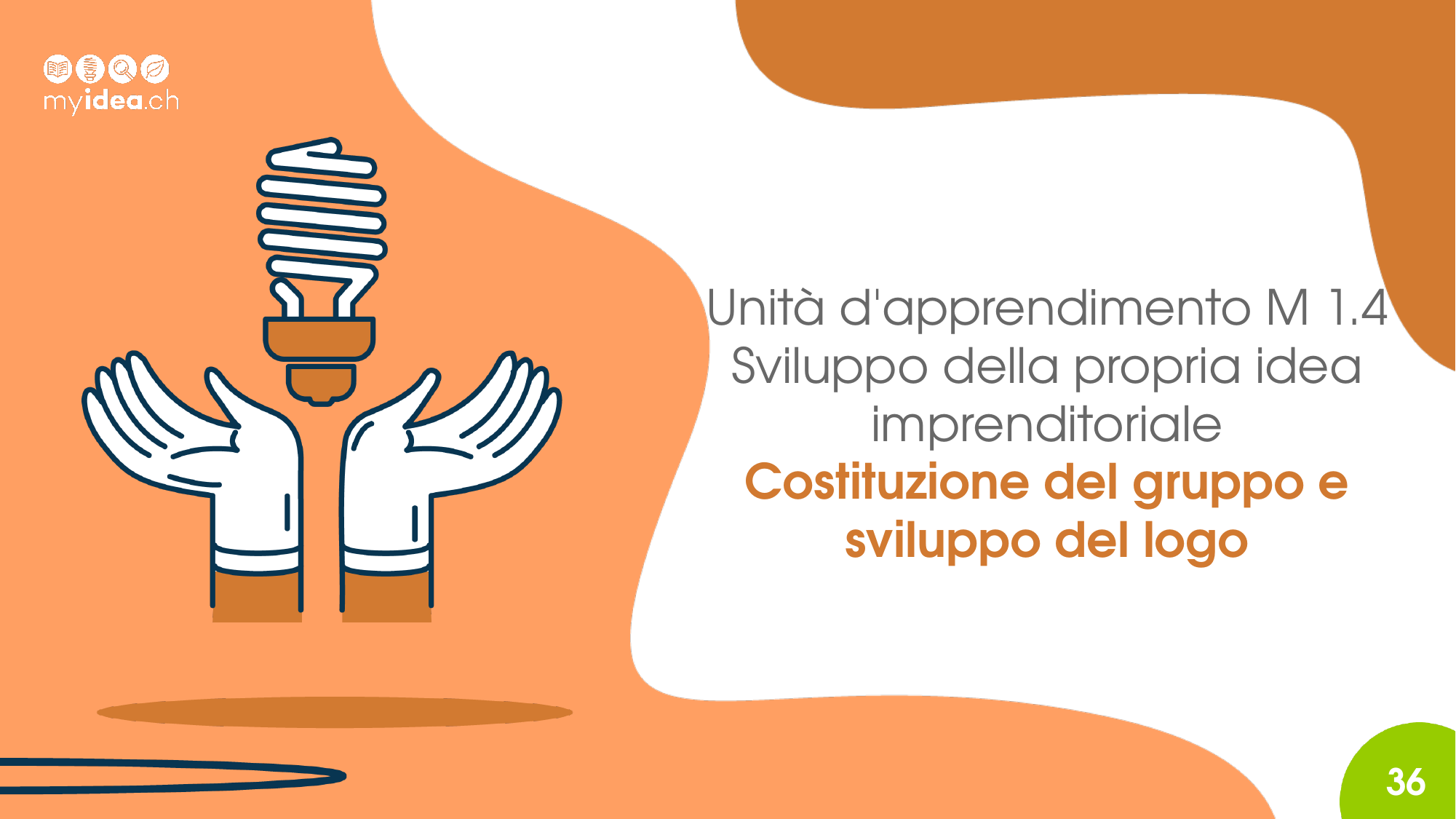

Unità d'apprendimento M 1.4
Sviluppo della propria idea imprenditoriale
Costituzione del gruppo e sviluppo del logo
36